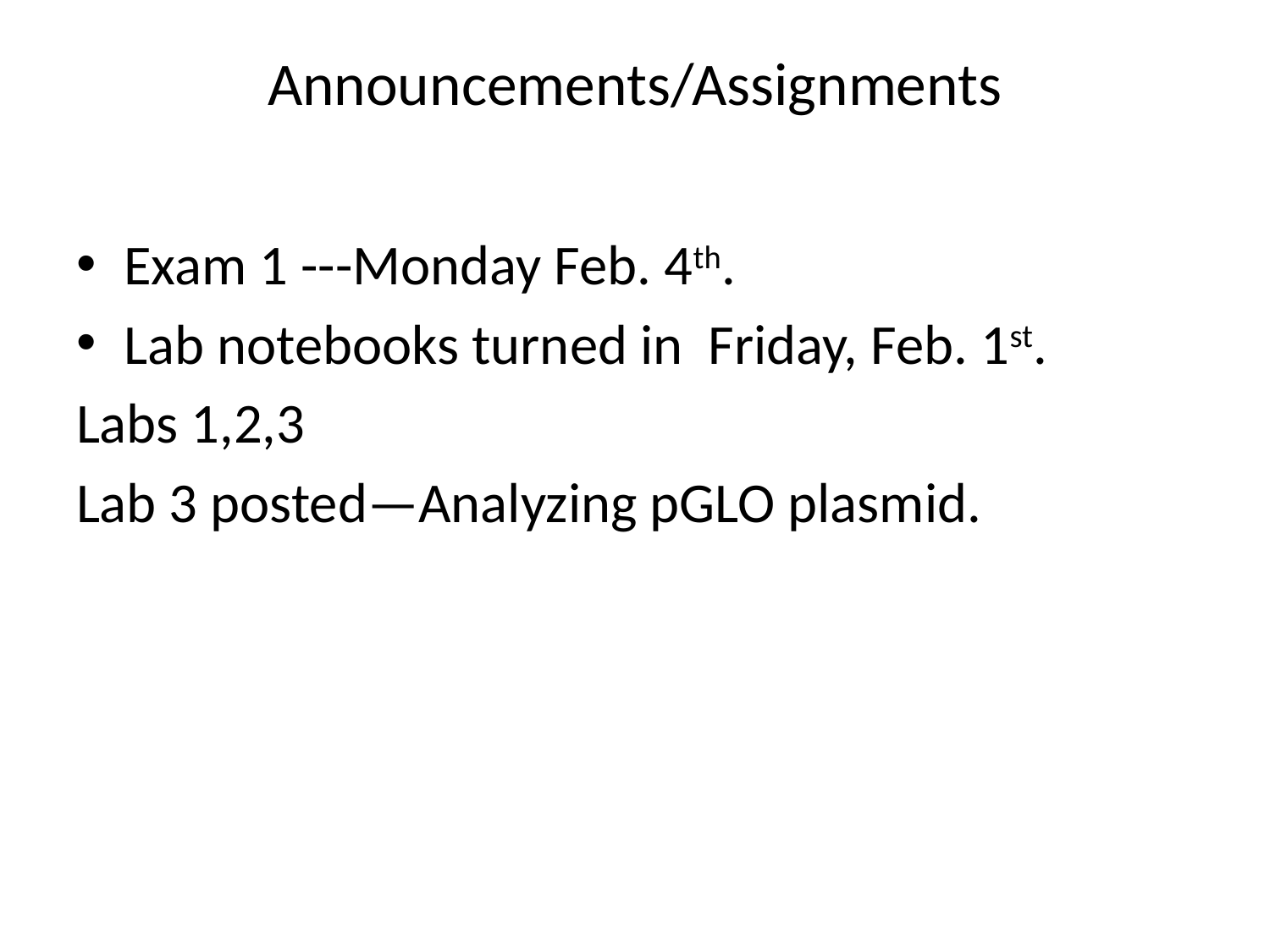

# Announcements/Assignments
Exam 1 ---Monday Feb. 4th.
Lab notebooks turned in  Friday, Feb. 1st.
Labs 1,2,3
Lab 3 posted—Analyzing pGLO plasmid.